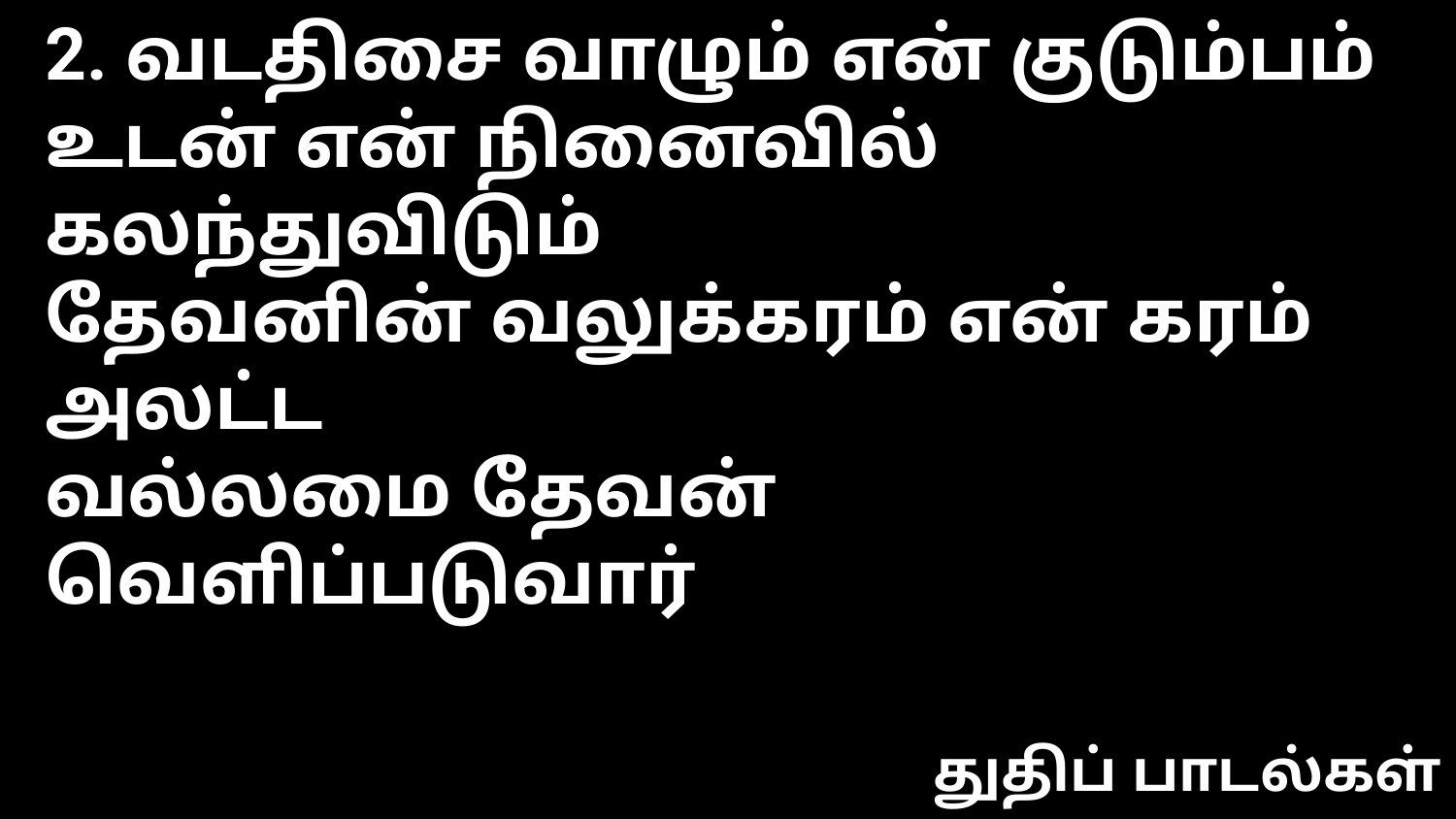

2. வடதிசை வாழும் என் குடும்பம்
உடன் என் நினைவில் கலந்துவிடும்
தேவனின் வலுக்கரம் என் கரம் அலட்ட
வல்லமை தேவன் வெளிப்படுவார்

துதிப் பாடல்கள்